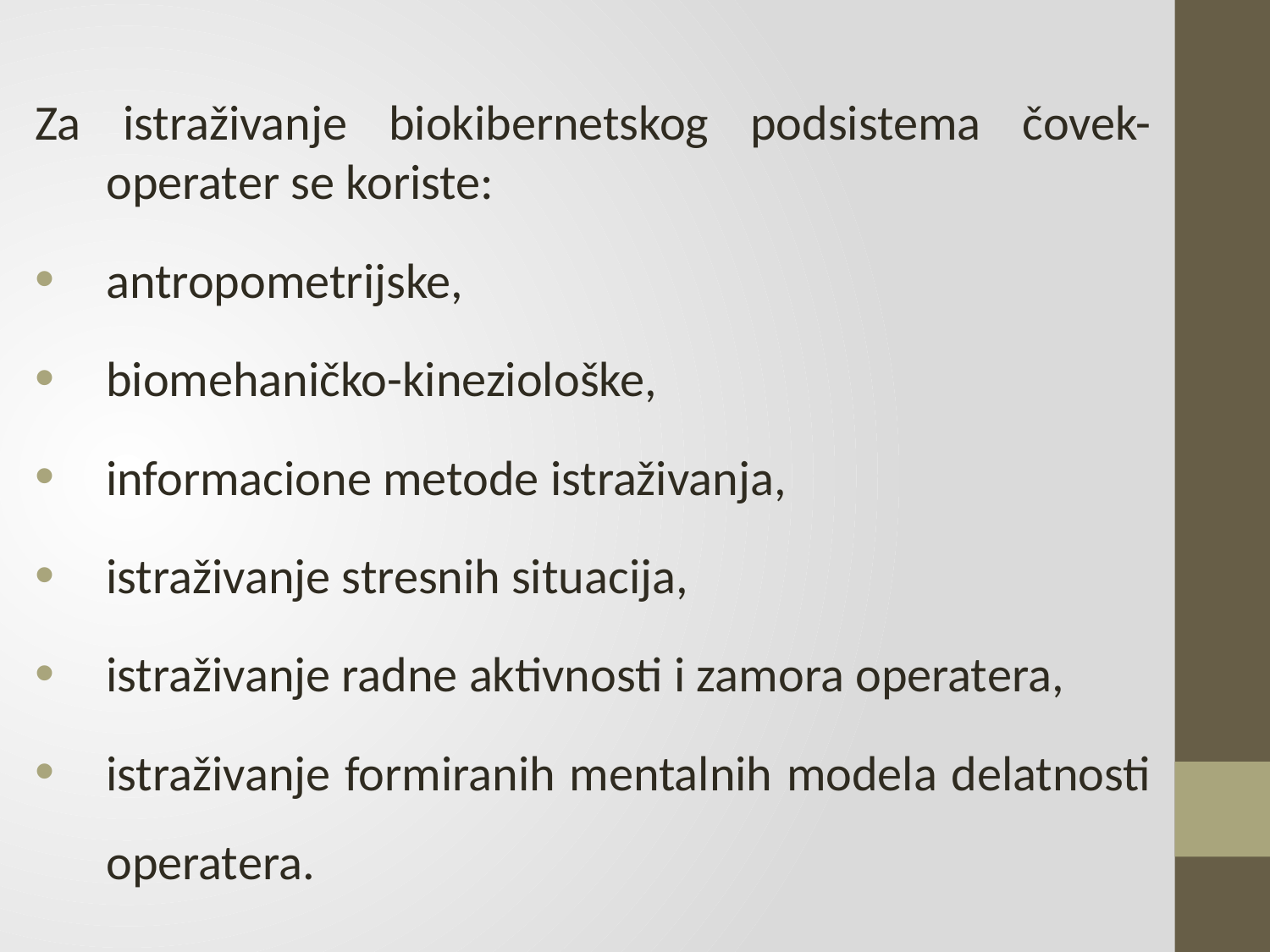

Za istraživanje biokibernetskog podsistema čovek-operater se koriste:
antropometrijske,
biomehaničko-kineziološke,
informacione metode istraživanja,
istraživanje stresnih situacija,
istraživanje radne aktivnosti i zamora operatera,
istraživanje formiranih mentalnih modela delatnosti operatera.